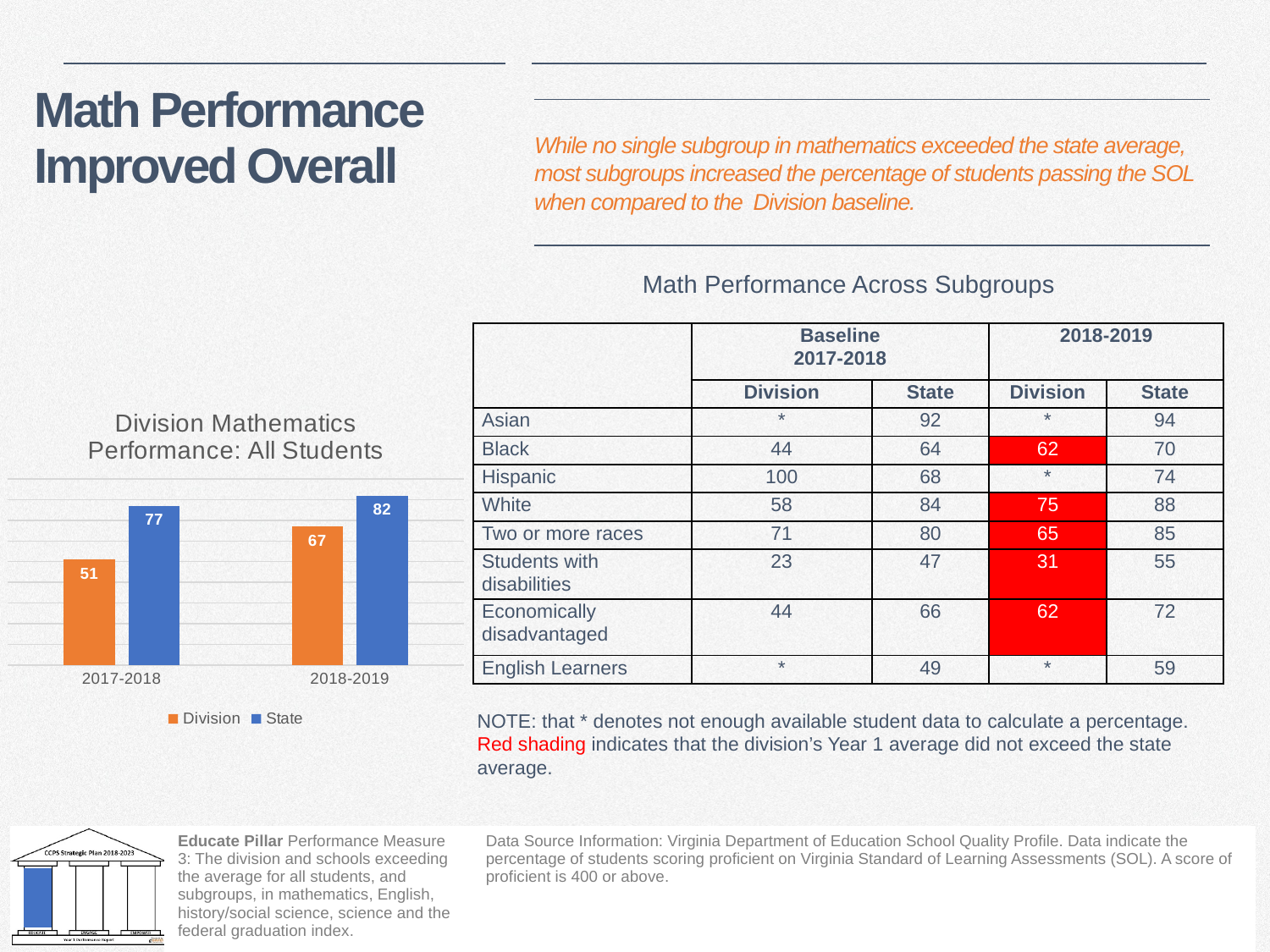

# Math Performance Improved Overall
| While no single subgroup in mathematics exceeded the state average, most subgroups increased the percentage of students passing the SOL when compared to the Division baseline. |
| --- |
| Math Performance Across Subgroups |  |  |  |  |
| --- | --- | --- | --- | --- |
|  | Baseline 2017-2018 |  | 2018-2019 |  |
|  | Division | State | Division | State |
| Asian | \* | 92 | \* | 94 |
| Black | 44 | 64 | 62 | 70 |
| Hispanic | 100 | 68 | \* | 74 |
| White | 58 | 84 | 75 | 88 |
| Two or more races | 71 | 80 | 65 | 85 |
| Students with disabilities | 23 | 47 | 31 | 55 |
| Economically disadvantaged | 44 | 66 | 62 | 72 |
| English Learners | \* | 49 | \* | 59 |

### Chart: Division Mathematics Performance: All Students

| Category | Division | State |
|---|---|---|
| 2017-2018 | 51.0 | 77.0 |
| 2018-2019 | 67.0 | 82.0 |
NOTE: that * denotes not enough available student data to calculate a percentage.
Red shading indicates that the division’s Year 1 average did not exceed the state average.
| Educate Pillar Performance Measure 3: The division and schools exceeding the average for all students, and subgroups, in mathematics, English, history/social science, science and the federal graduation index. | Data Source Information: Virginia Department of Education School Quality Profile. Data indicate the percentage of students scoring proficient on Virginia Standard of Learning Assessments (SOL). A score of proficient is 400 or above. |
| --- | --- |

  3